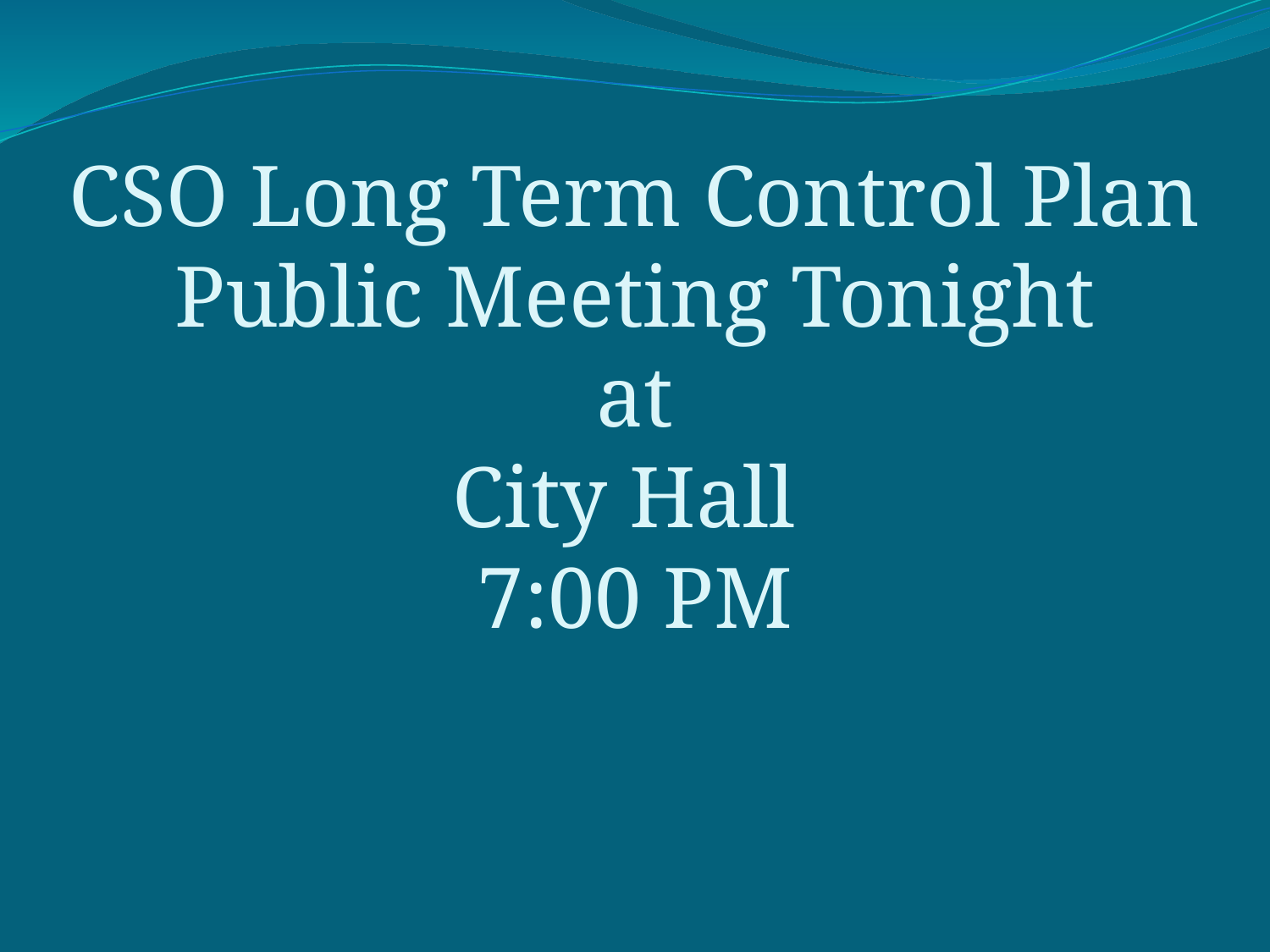

# CSO Long Term Control Plan Public Meeting Tonight at City Hall 7:00 PM